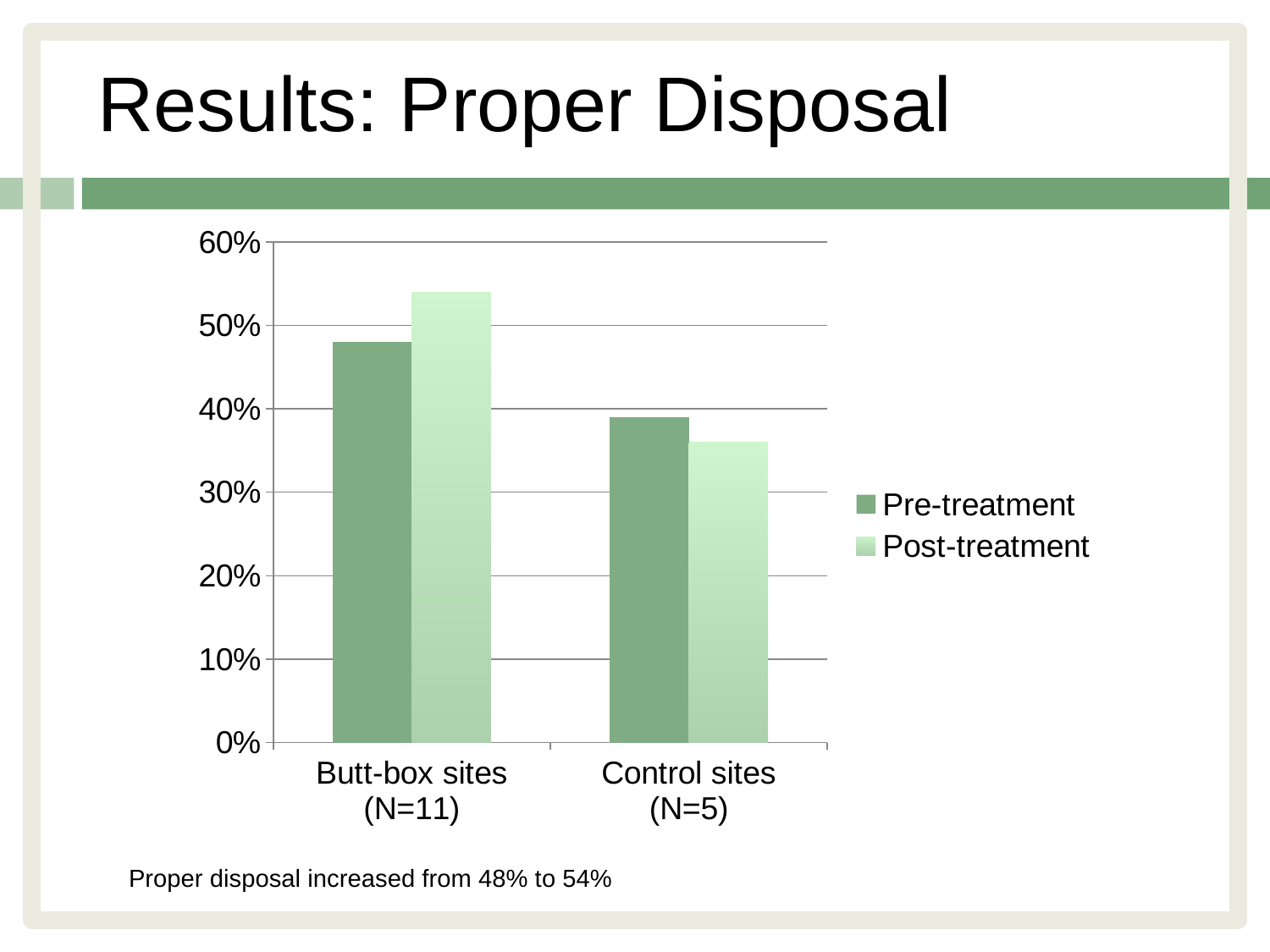

# Results: Proper Disposal

### Chart

| Category | Pre-treatment | Post-treatment |
|---|---|---|
| Butt-box sites (N=11) | 0.48 | 0.54 |
| Control sites (N=5) | 0.39 | 0.36 |
Proper disposal increased from 48% to 54%